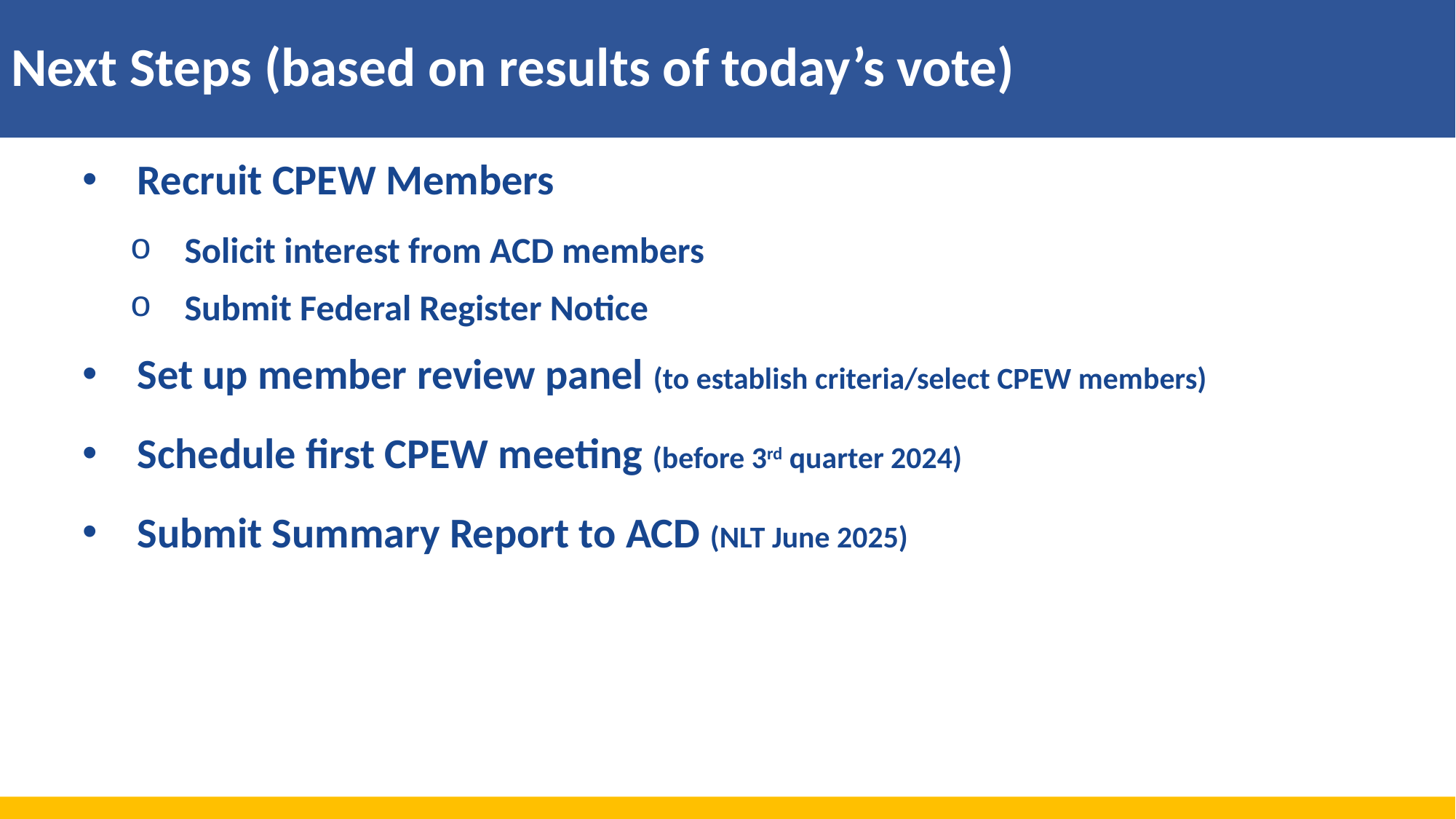

# Next Steps (based on results of today’s vote)
Recruit CPEW Members
Solicit interest from ACD members
Submit Federal Register Notice
Set up member review panel (to establish criteria/select CPEW members)
Schedule first CPEW meeting (before 3rd quarter 2024)
Submit Summary Report to ACD (NLT June 2025)